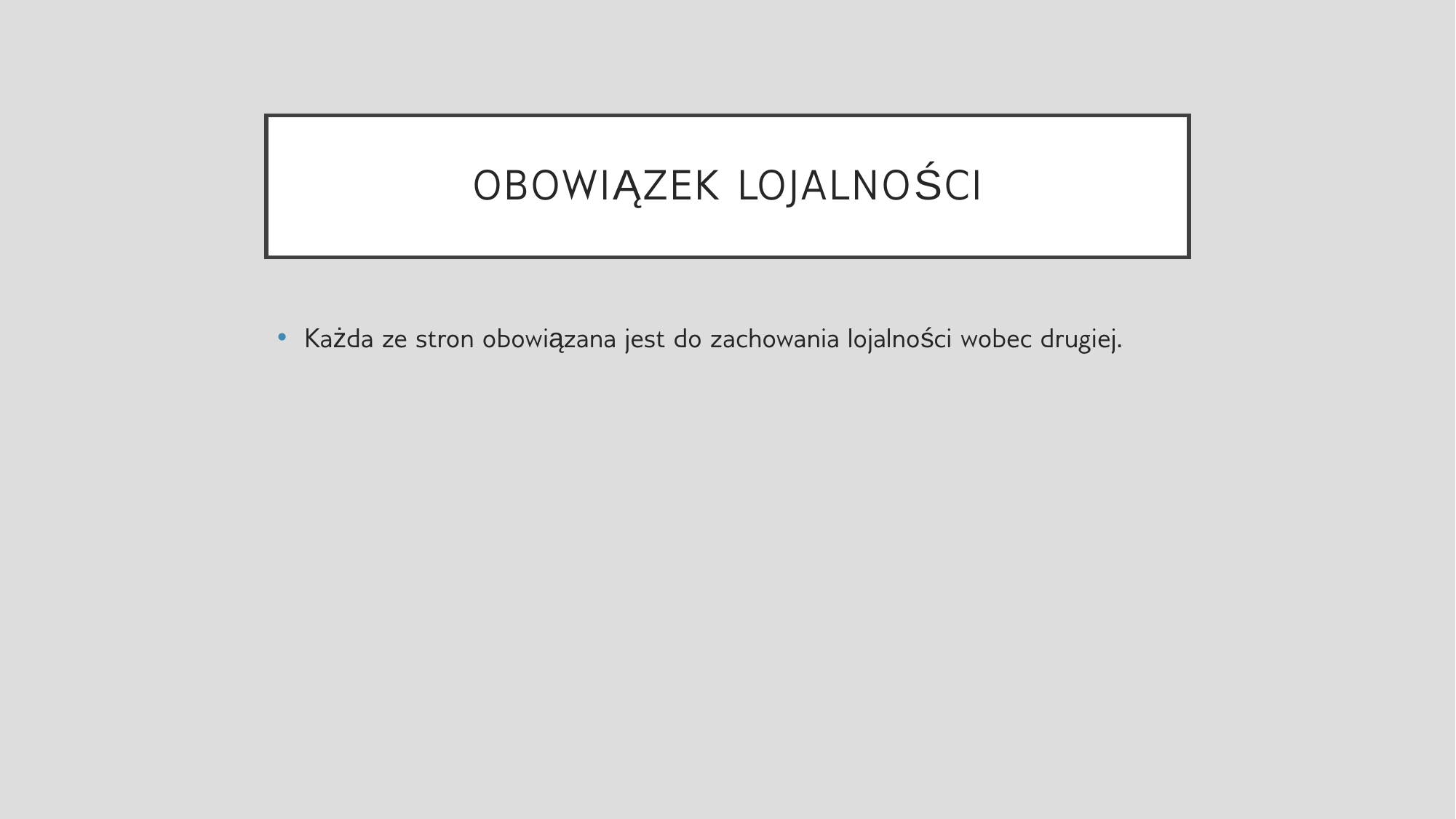

# Obowiązek lojalności
Każda ze stron obowiązana jest do zachowania lojalności wobec drugiej.